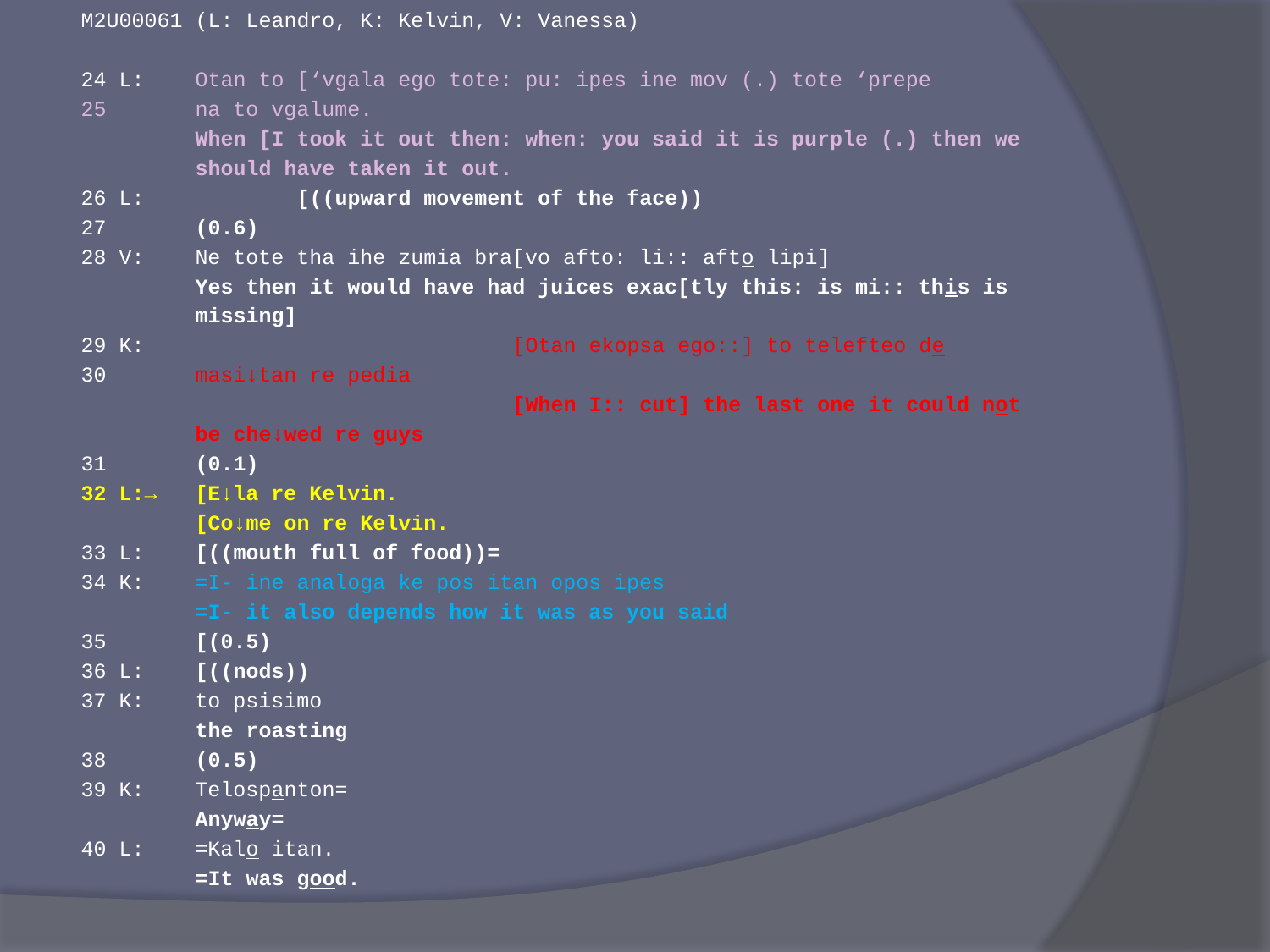

M2U00061 (L: Leandro, K: Kelvin, V: Vanessa)

24 L:    Otan to [‘vgala ego tote: pu: ipes ine mov (.) tote ‘prepe
25       na to vgalume.
         When [I took it out then: when: you said it is purple (.) then we
         should have taken it out.
26 L:            [((upward movement of the face))
27       (0.6)
28 V:    Ne tote tha ihe zumia bra[vo afto: li:: afto lipi]
         Yes then it would have had juices exac[tly this: is mi:: this is
         missing]
29 K:                             [Otan ekopsa ego::] to telefteo de
30       masi↓tan re pedia
                                  [When I:: cut] the last one it could not
         be che↓wed re guys
31       (0.1)
32 L:→   [E↓la re Kelvin.
         [Co↓me on re Kelvin.
33 L:    [((mouth full of food))=
34 K:    =I- ine analoga ke pos itan opos ipes
         =I- it also depends how it was as you said
35       [(0.5)
36 L:    [((nods))
37 K:    to psisimo
         the roasting
38       (0.5)
39 K:    Telospanton=
         Anyway=
40 L:    =Kalo itan.
         =It was good.